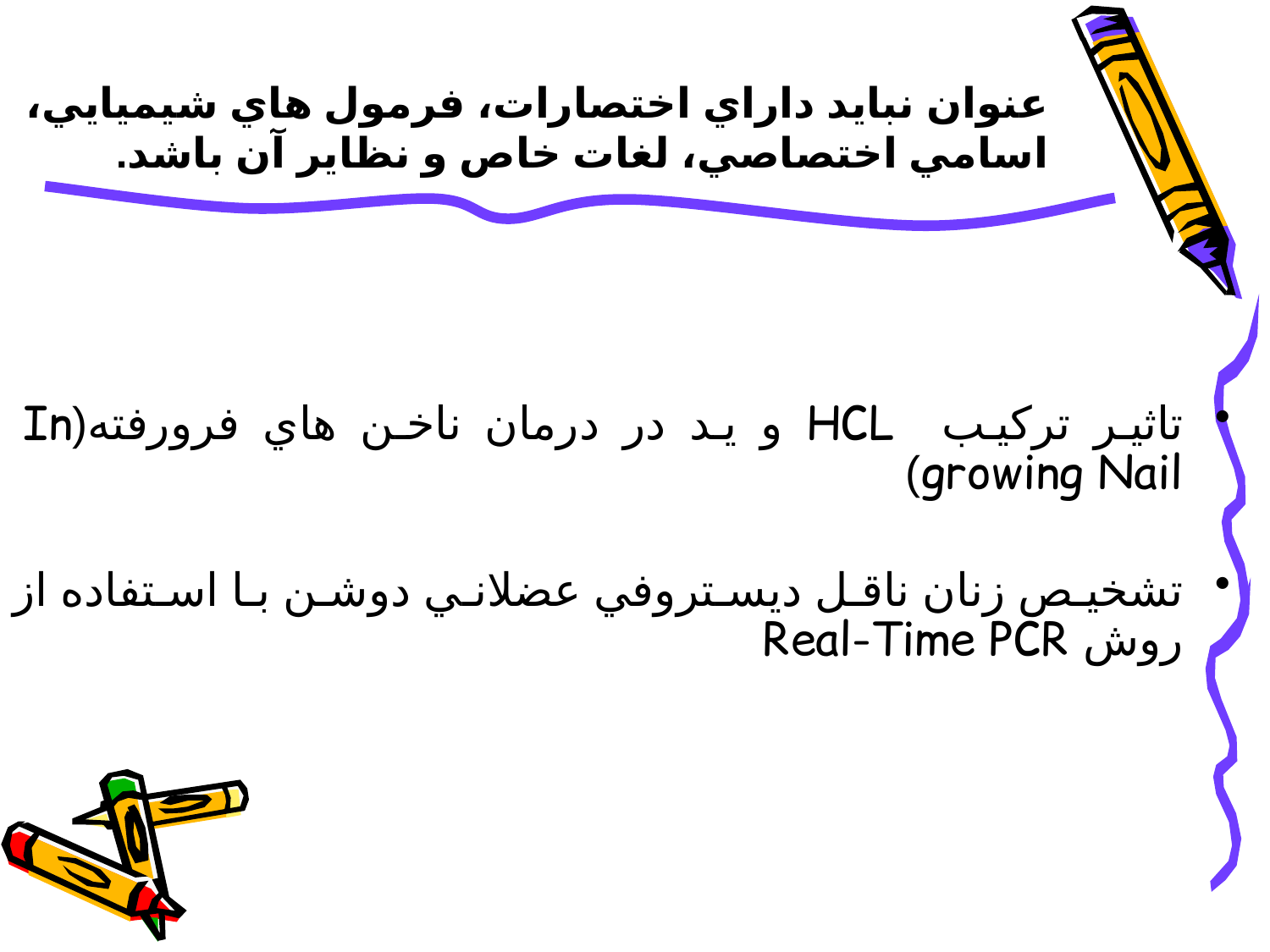

# عنوان نبايد داراي اختصارات، فرمول هاي شيميايي، اسامي اختصاصي، لغات خاص و نظاير آن باشد.
تاثير ترکيب  HCL و يد در درمان ناخن هاي فرورفته(In growing Nail)

تشخيص زنان ناقل ديستروفي عضلاني دوشن با استفاده از روش Real-Time PCR